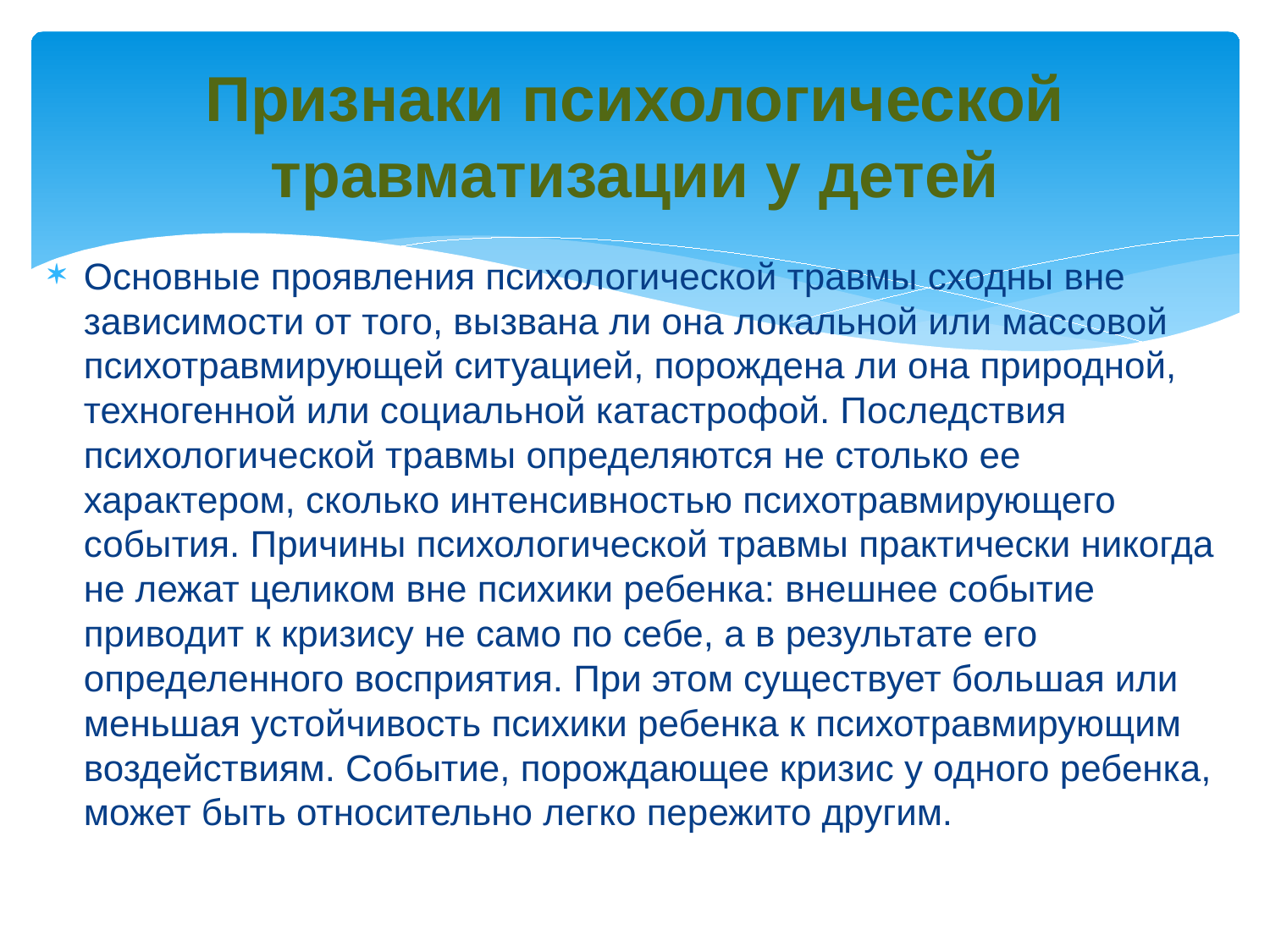

# Признаки психологической травматизации у детей
Основные проявления психологической травмы сходны вне зависимости от того, вызвана ли она локальной или массовой психотравмирующей ситуацией, порождена ли она природной, техногенной или социальной катастрофой. Последствия психологической травмы определяются не столько ее характером, сколько интенсивностью психотравмирующего события. Причины психологической травмы практически никогда не лежат целиком вне психики ребенка: внешнее событие приводит к кризису не само по себе, а в результате его определенного восприятия. При этом существует большая или меньшая устойчивость психики ребенка к психотравмирующим воздействиям. Событие, порождающее кризис у одного ребенка, может быть относительно легко пережито другим.